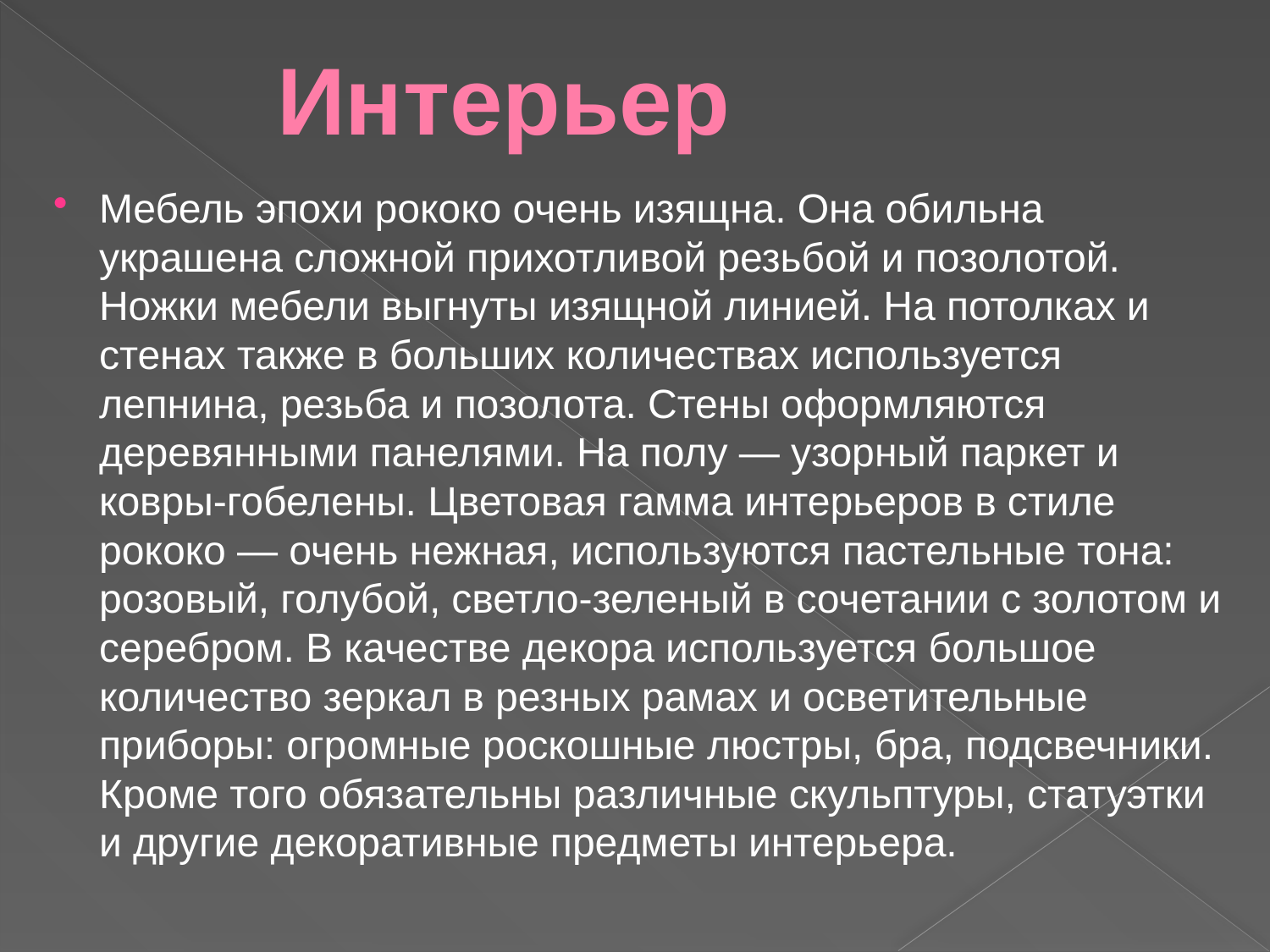

# Интерьер
Мебель эпохи рококо очень изящна. Она обильна украшена сложной прихотливой резьбой и позолотой. Ножки мебели выгнуты изящной линией. На потолках и стенах также в больших количествах используется лепнина, резьба и позолота. Стены оформляются деревянными панелями. На полу — узорный паркет и ковры-гобелены. Цветовая гамма интерьеров в стиле рококо — очень нежная, используются пастельные тона: розовый, голубой, светло-зеленый в сочетании с золотом и серебром. В качестве декора используется большое количество зеркал в резных рамах и осветительные приборы: огромные роскошные люстры, бра, подсвечники. Кроме того обязательны различные скульптуры, статуэтки и другие декоративные предметы интерьера.